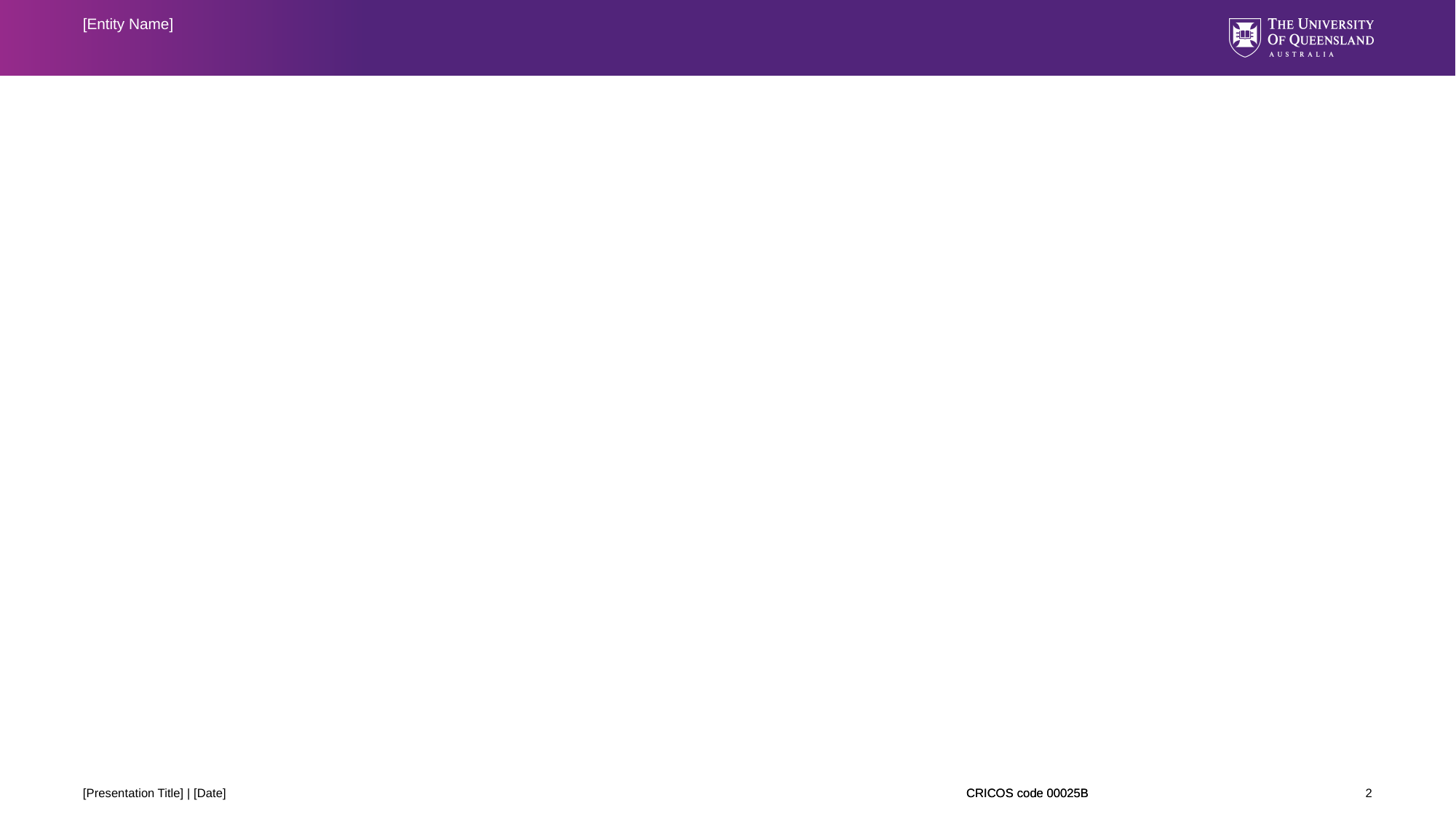

[Entity Name]
#

[Presentation Title] | [Date]
2